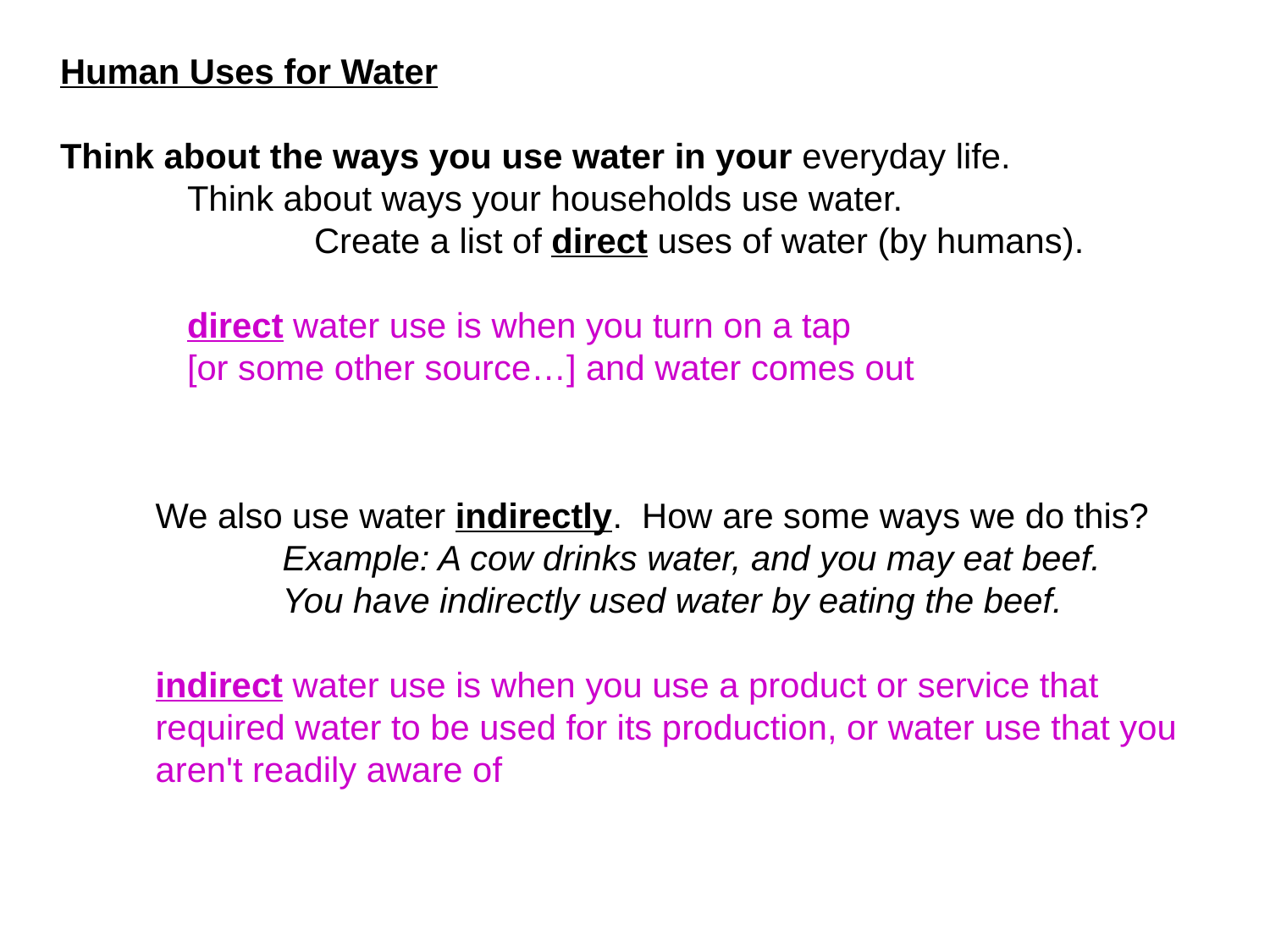

Human Uses for Water

Think about the ways you use water in your everyday life.
	Think about ways your households use water.
		Create a list of direct uses of water (by humans).

	direct water use is when you turn on a tap
	[or some other source…] and water comes out
We also use water indirectly.  How are some ways we do this?
	Example: A cow drinks water, and you may eat beef.
	You have indirectly used water by eating the beef.

indirect water use is when you use a product or service that required water to be used for its production, or water use that you aren't readily aware of